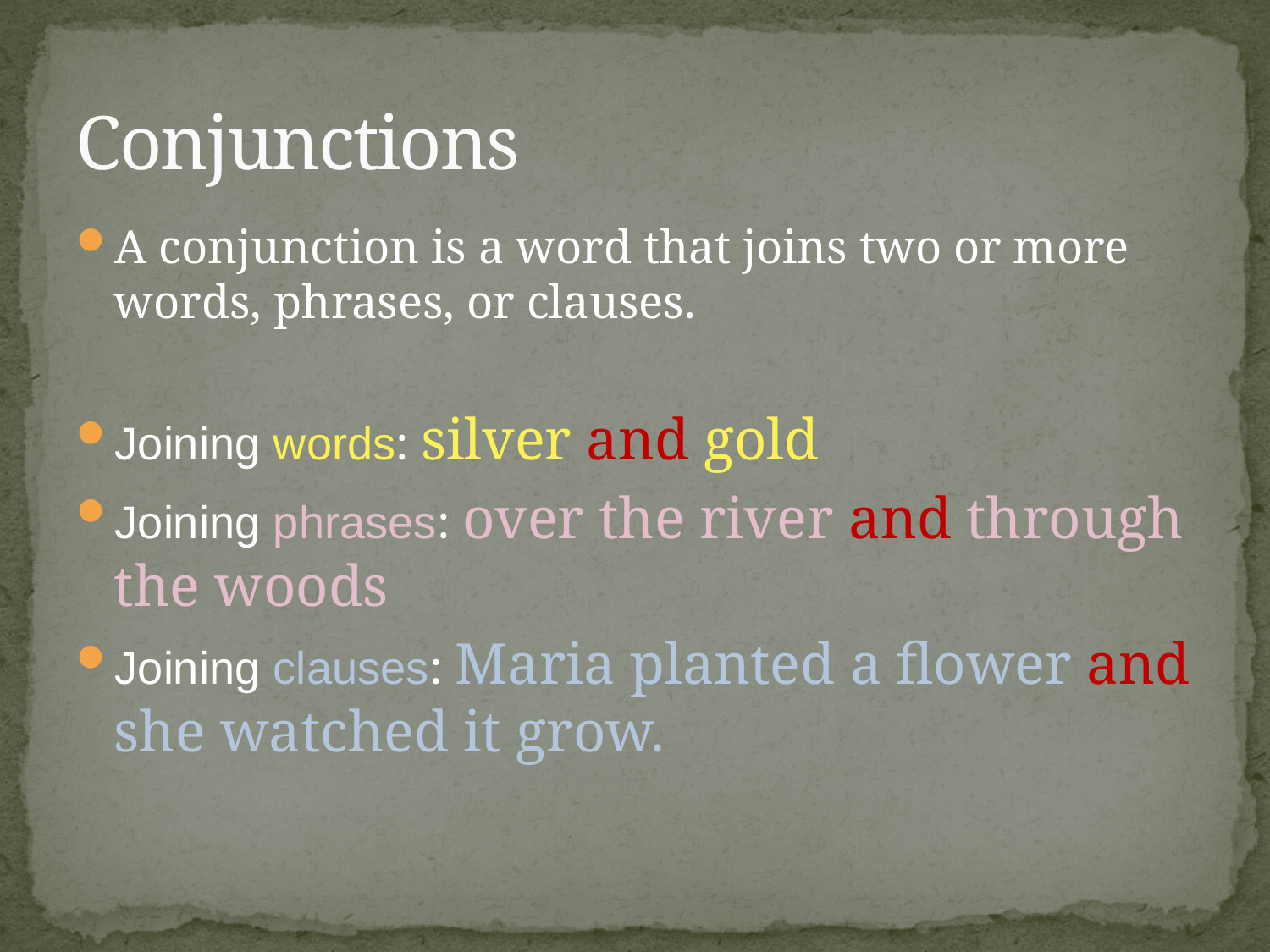

# Conjunctions
A conjunction is a word that joins two or more words, phrases, or clauses.

Joining words: silver and gold
Joining phrases: over the river and through the woods
Joining clauses: Maria planted a flower and she watched it grow.